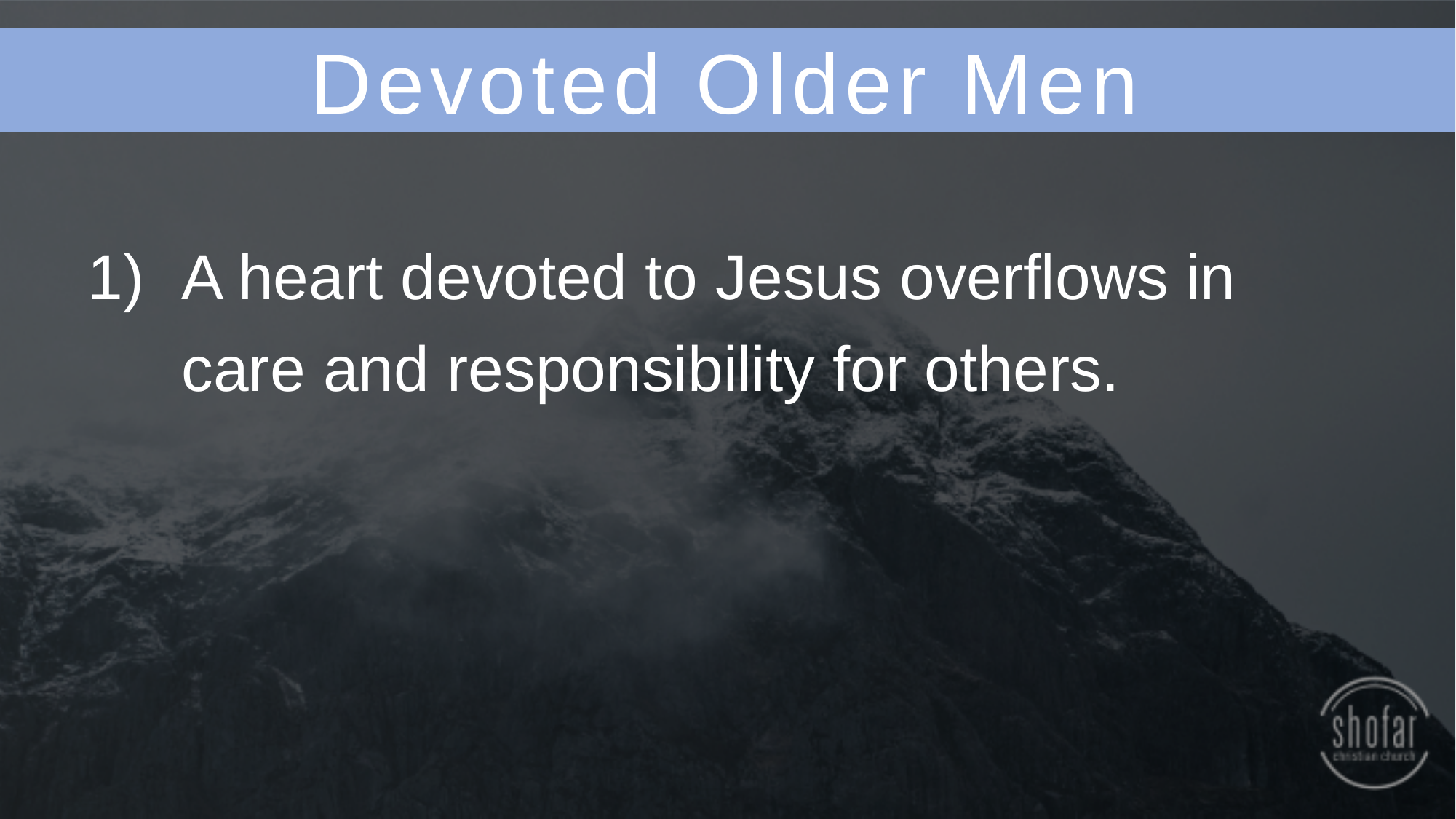

Devoted Older Men

A heart devoted to Jesus overflows in care and responsibility for others.